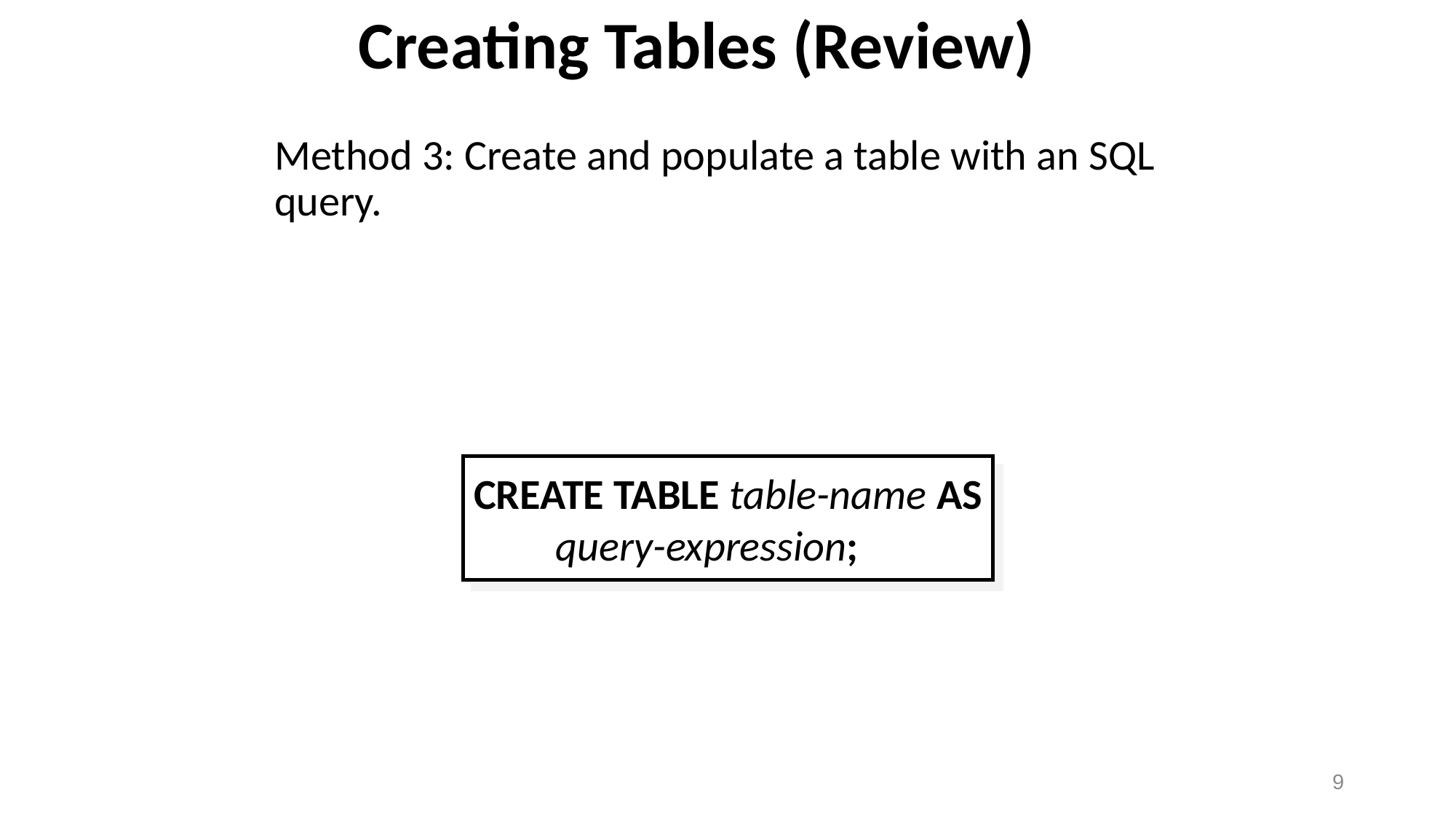

# Creating Tables (Review)
Method 3: Create and populate a table with an SQL query.
CREATE TABLE table-name AS
	query-expression;
9